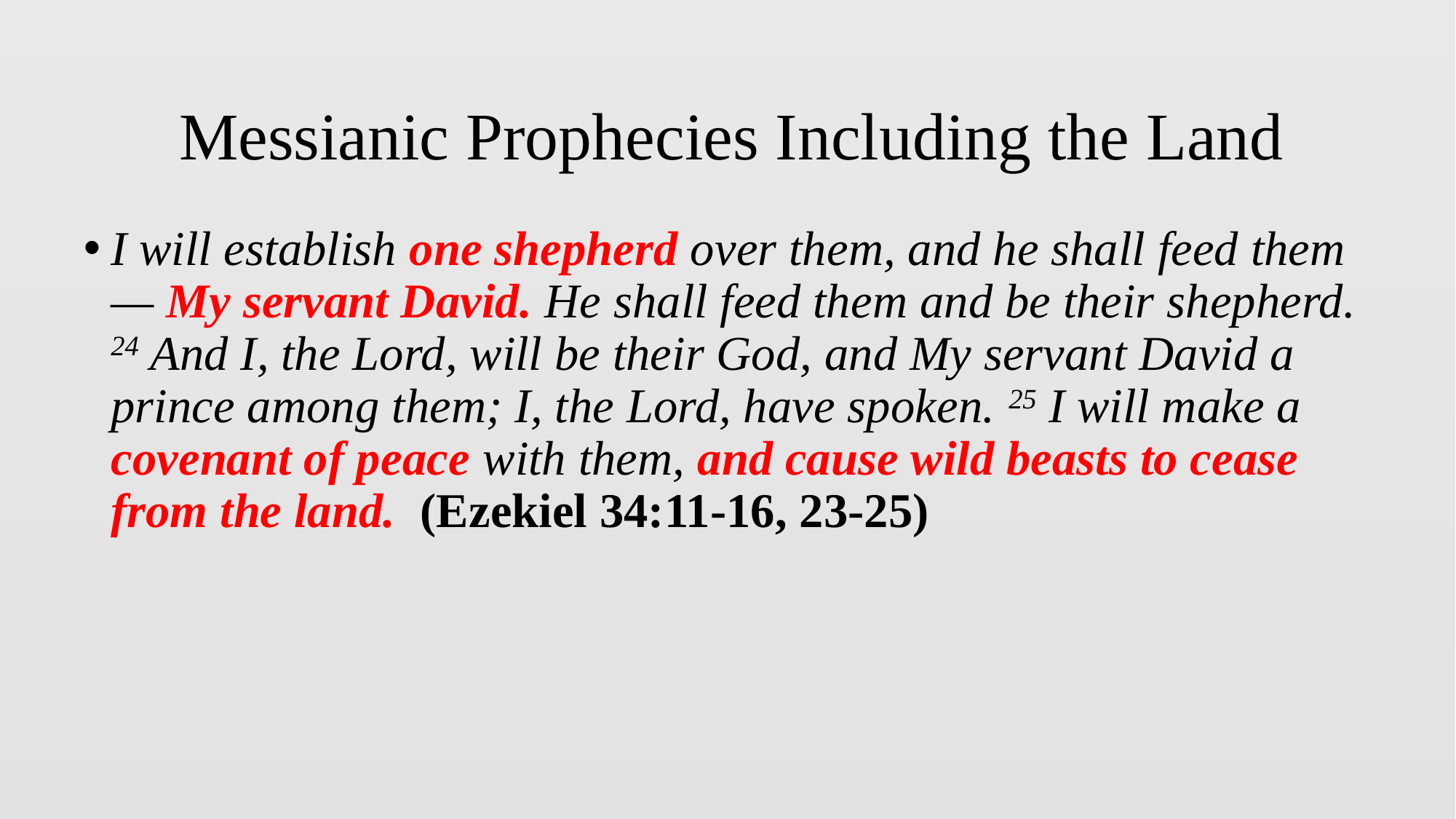

# Messianic Prophecies Including the Land
I will establish one shepherd over them, and he shall feed them— My servant David. He shall feed them and be their shepherd. 24 And I, the Lord, will be their God, and My servant David a prince among them; I, the Lord, have spoken. 25 I will make a covenant of peace with them, and cause wild beasts to cease from the land.  (Ezekiel 34:11-16, 23-25)